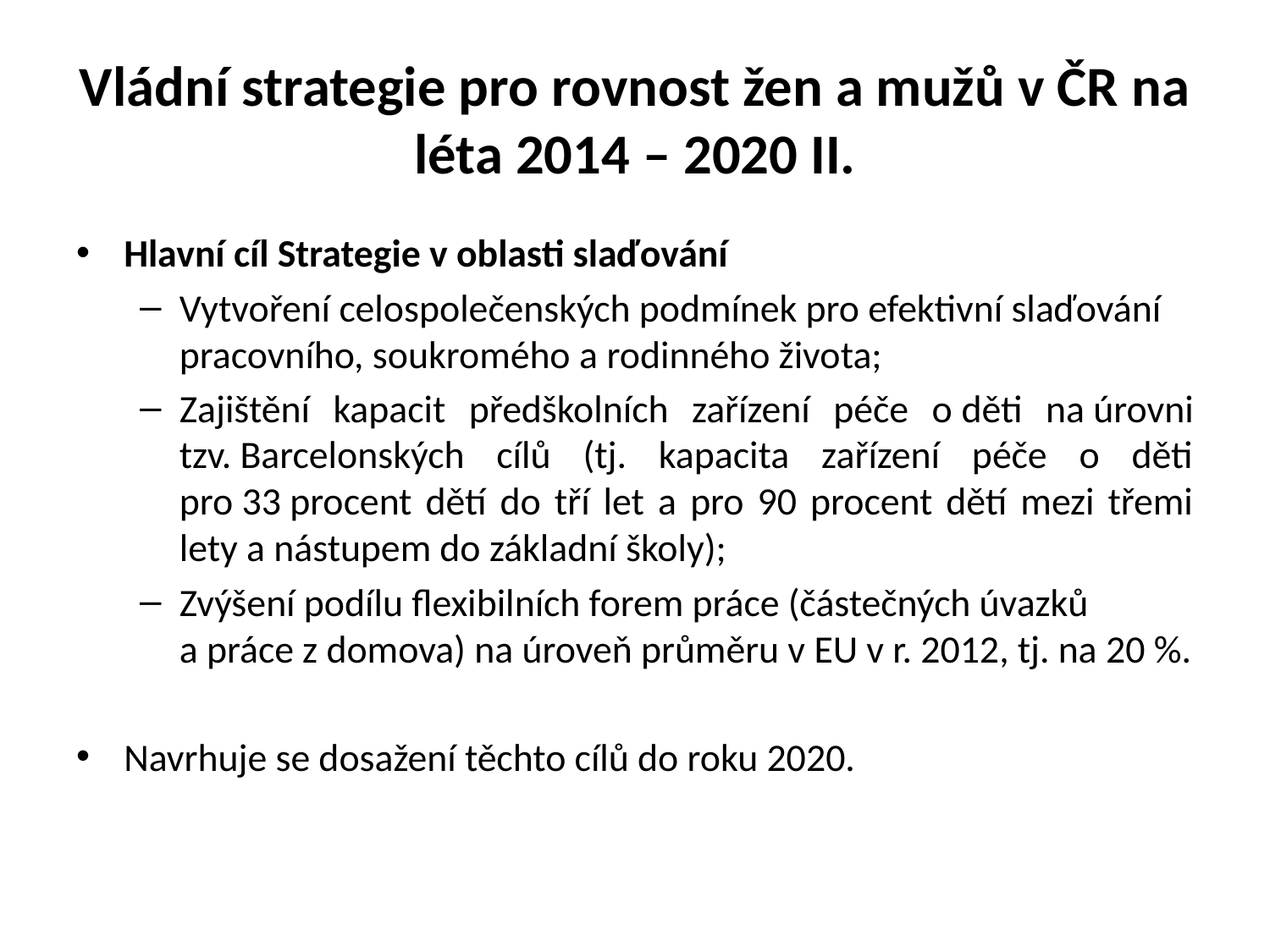

# Vládní strategie pro rovnost žen a mužů v ČR na léta 2014 – 2020 II.
Hlavní cíl Strategie v oblasti slaďování
Vytvoření celospolečenských podmínek pro efektivní slaďování pracovního, soukromého a rodinného života;
Zajištění kapacit předškolních zařízení péče o děti na úrovni tzv. Barcelonských cílů (tj. kapacita zařízení péče o děti pro 33 procent dětí do tří let a pro 90 procent dětí mezi třemi lety a nástupem do základní školy);
Zvýšení podílu flexibilních forem práce (částečných úvazků a práce z domova) na úroveň průměru v EU v r. 2012, tj. na 20 %.

Navrhuje se dosažení těchto cílů do roku 2020.